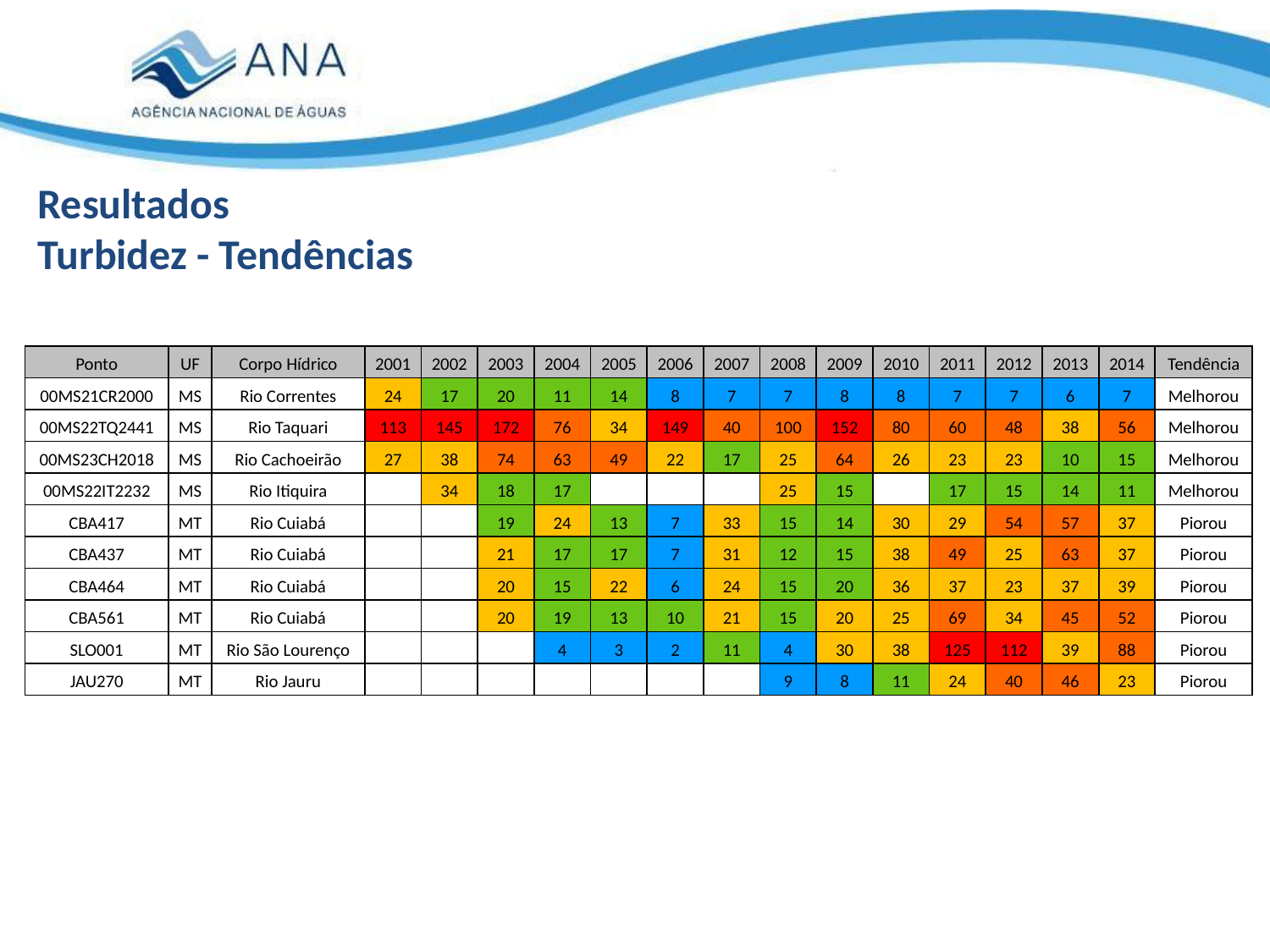

# Resultados Turbidez - Tendências
| Ponto | UF | Corpo Hídrico | 2001 | 2002 | 2003 | 2004 | 2005 | 2006 | 2007 | 2008 | 2009 | 2010 | 2011 | 2012 | 2013 | 2014 | Tendência |
| --- | --- | --- | --- | --- | --- | --- | --- | --- | --- | --- | --- | --- | --- | --- | --- | --- | --- |
| 00MS21CR2000 | MS | Rio Correntes | 24 | 17 | 20 | 11 | 14 | 8 | 7 | 7 | 8 | 8 | 7 | 7 | 6 | 7 | Melhorou |
| 00MS22TQ2441 | MS | Rio Taquari | 113 | 145 | 172 | 76 | 34 | 149 | 40 | 100 | 152 | 80 | 60 | 48 | 38 | 56 | Melhorou |
| 00MS23CH2018 | MS | Rio Cachoeirão | 27 | 38 | 74 | 63 | 49 | 22 | 17 | 25 | 64 | 26 | 23 | 23 | 10 | 15 | Melhorou |
| 00MS22IT2232 | MS | Rio Itiquira |  | 34 | 18 | 17 |  |  |  | 25 | 15 |  | 17 | 15 | 14 | 11 | Melhorou |
| CBA417 | MT | Rio Cuiabá |  |  | 19 | 24 | 13 | 7 | 33 | 15 | 14 | 30 | 29 | 54 | 57 | 37 | Piorou |
| CBA437 | MT | Rio Cuiabá |  |  | 21 | 17 | 17 | 7 | 31 | 12 | 15 | 38 | 49 | 25 | 63 | 37 | Piorou |
| CBA464 | MT | Rio Cuiabá |  |  | 20 | 15 | 22 | 6 | 24 | 15 | 20 | 36 | 37 | 23 | 37 | 39 | Piorou |
| CBA561 | MT | Rio Cuiabá |  |  | 20 | 19 | 13 | 10 | 21 | 15 | 20 | 25 | 69 | 34 | 45 | 52 | Piorou |
| SLO001 | MT | Rio São Lourenço |  |  |  | 4 | 3 | 2 | 11 | 4 | 30 | 38 | 125 | 112 | 39 | 88 | Piorou |
| JAU270 | MT | Rio Jauru |  |  |  |  |  |  |  | 9 | 8 | 11 | 24 | 40 | 46 | 23 | Piorou |